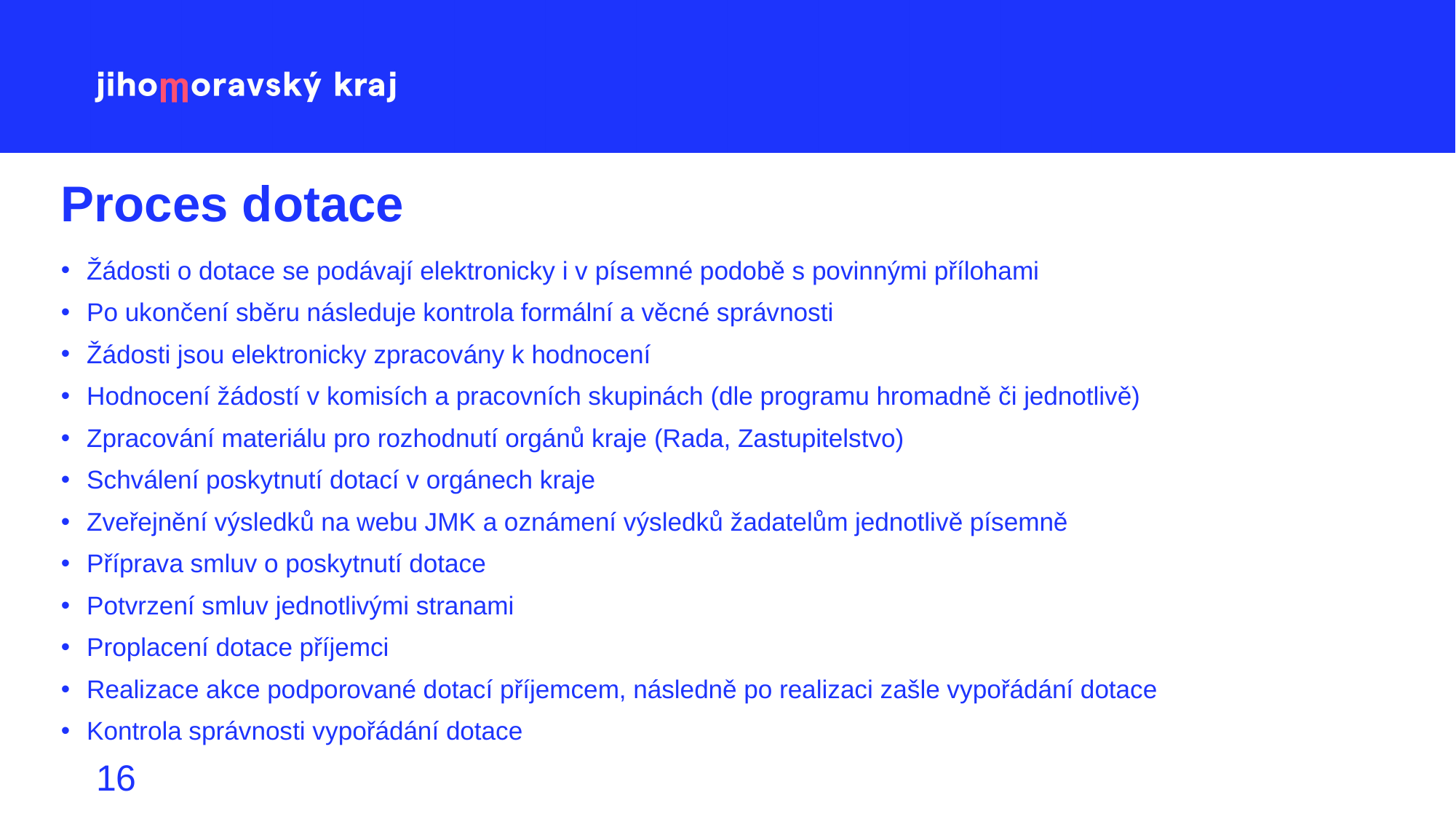

# Proces dotace
Žádosti o dotace se podávají elektronicky i v písemné podobě s povinnými přílohami
Po ukončení sběru následuje kontrola formální a věcné správnosti
Žádosti jsou elektronicky zpracovány k hodnocení
Hodnocení žádostí v komisích a pracovních skupinách (dle programu hromadně či jednotlivě)
Zpracování materiálu pro rozhodnutí orgánů kraje (Rada, Zastupitelstvo)
Schválení poskytnutí dotací v orgánech kraje
Zveřejnění výsledků na webu JMK a oznámení výsledků žadatelům jednotlivě písemně
Příprava smluv o poskytnutí dotace
Potvrzení smluv jednotlivými stranami
Proplacení dotace příjemci
Realizace akce podporované dotací příjemcem, následně po realizaci zašle vypořádání dotace
Kontrola správnosti vypořádání dotace